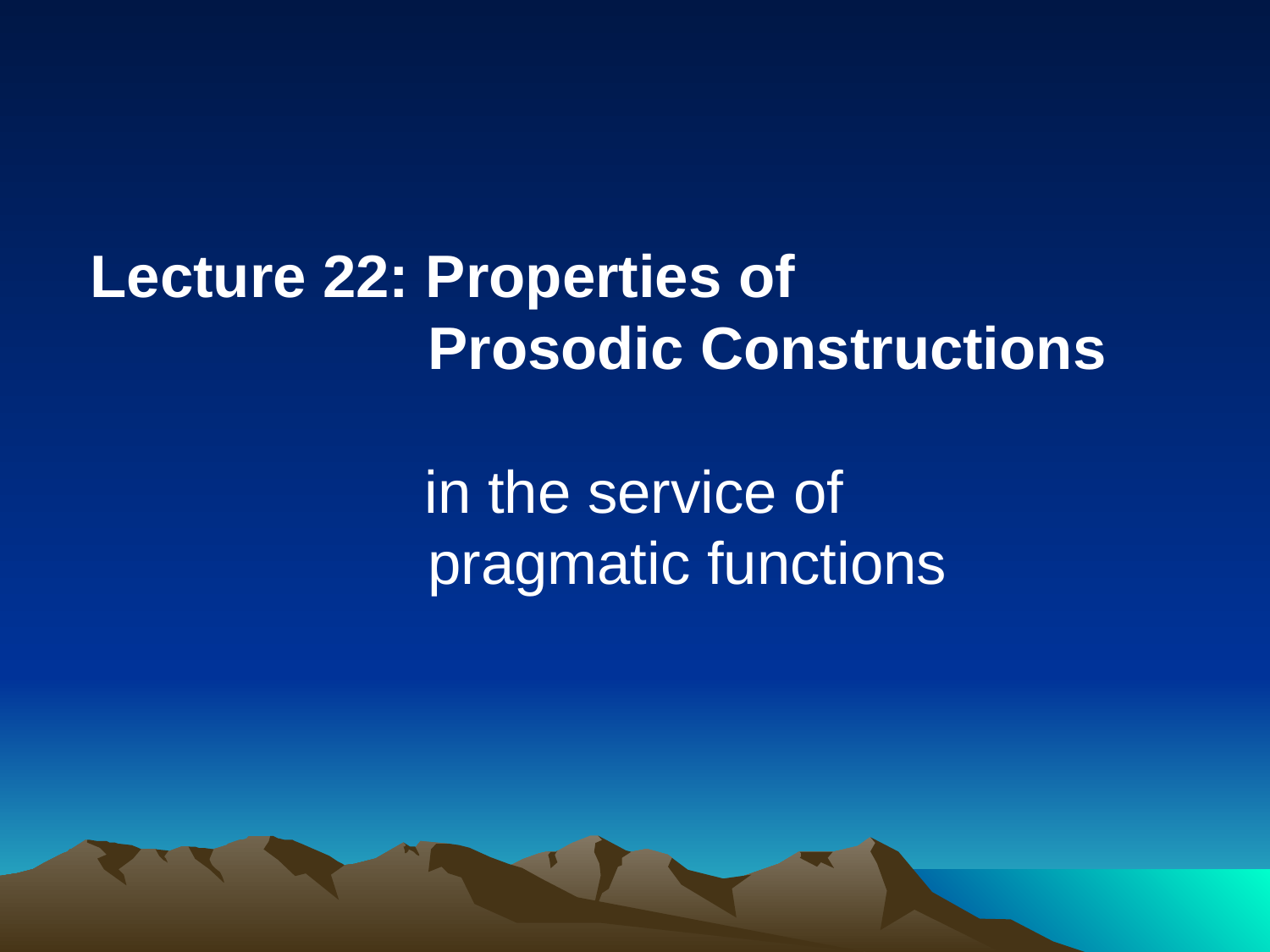

Lecture 22: Properties of
		     Prosodic Constructions

                    in the service of
		     pragmatic functions